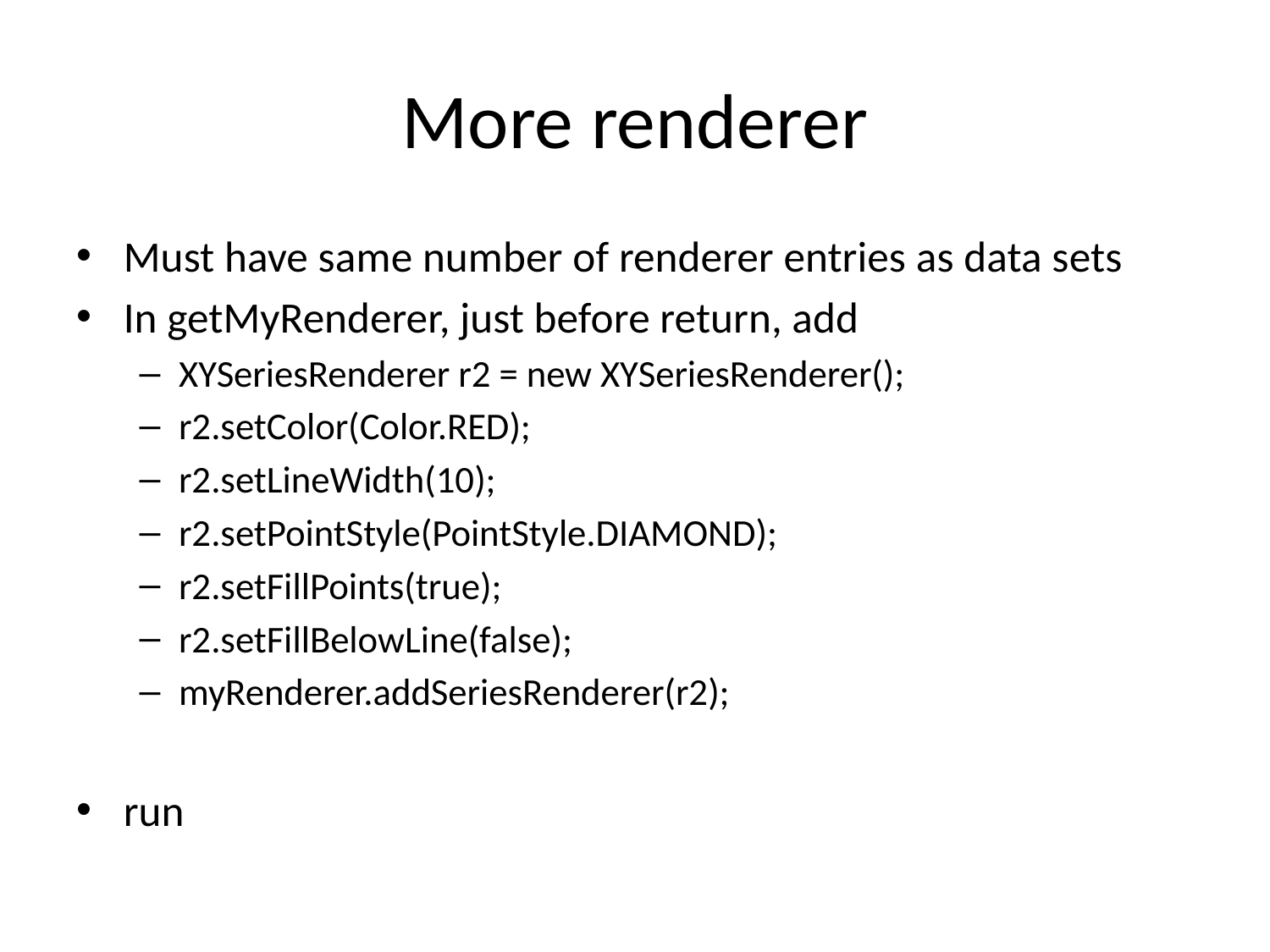

# More renderer
Must have same number of renderer entries as data sets
In getMyRenderer, just before return, add
XYSeriesRenderer r2 = new XYSeriesRenderer();
r2.setColor(Color.RED);
r2.setLineWidth(10);
r2.setPointStyle(PointStyle.DIAMOND);
r2.setFillPoints(true);
r2.setFillBelowLine(false);
myRenderer.addSeriesRenderer(r2);

run